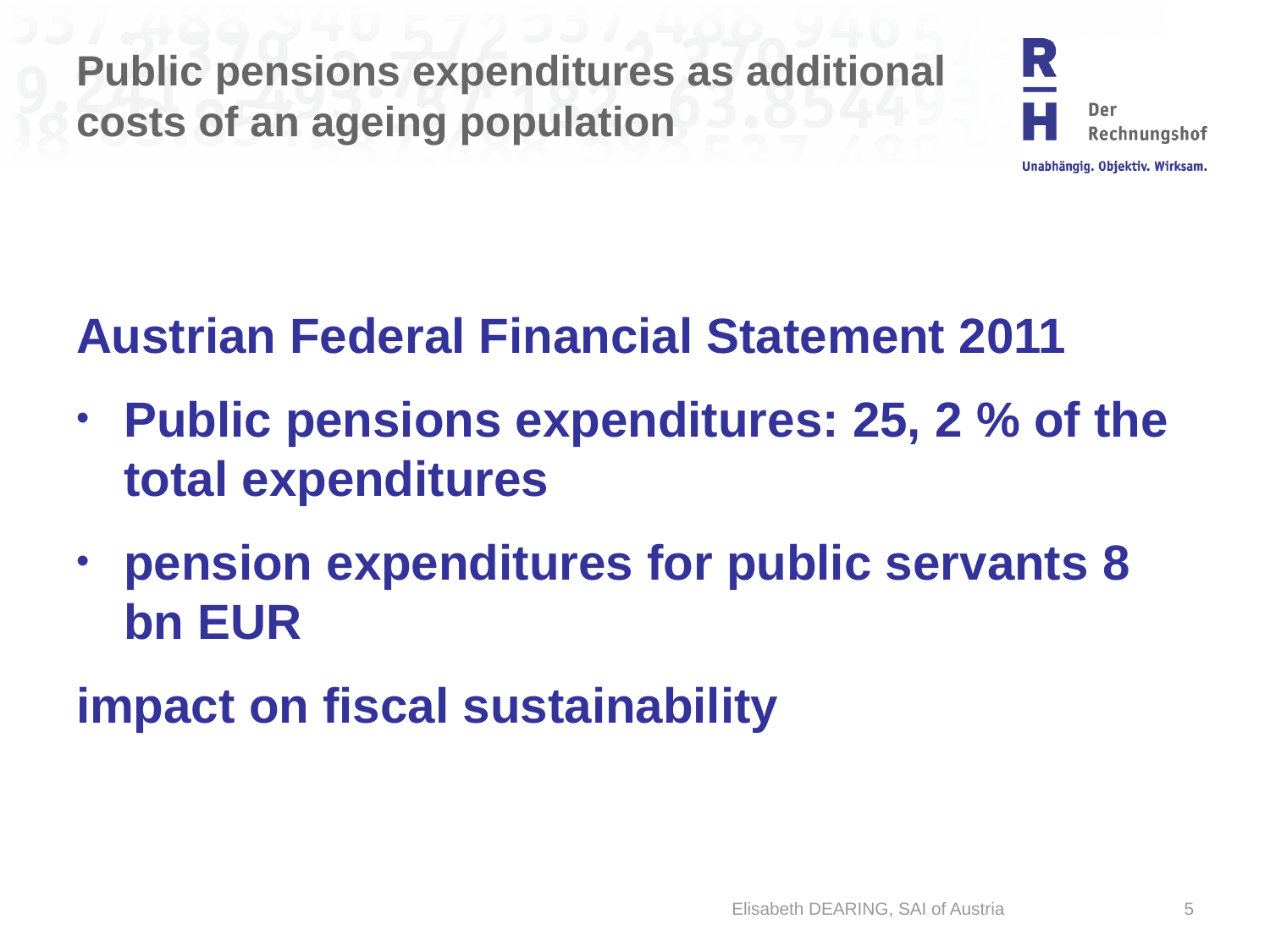

# Public pensions expenditures as additional costs of an ageing population

Austrian Federal Financial Statement 2011
Public pensions expenditures: 25, 2 % of the total expenditures
pension expenditures for public servants 8 bn EUR
impact on fiscal sustainability

Elisabeth DEARING, SAI of Austria
5